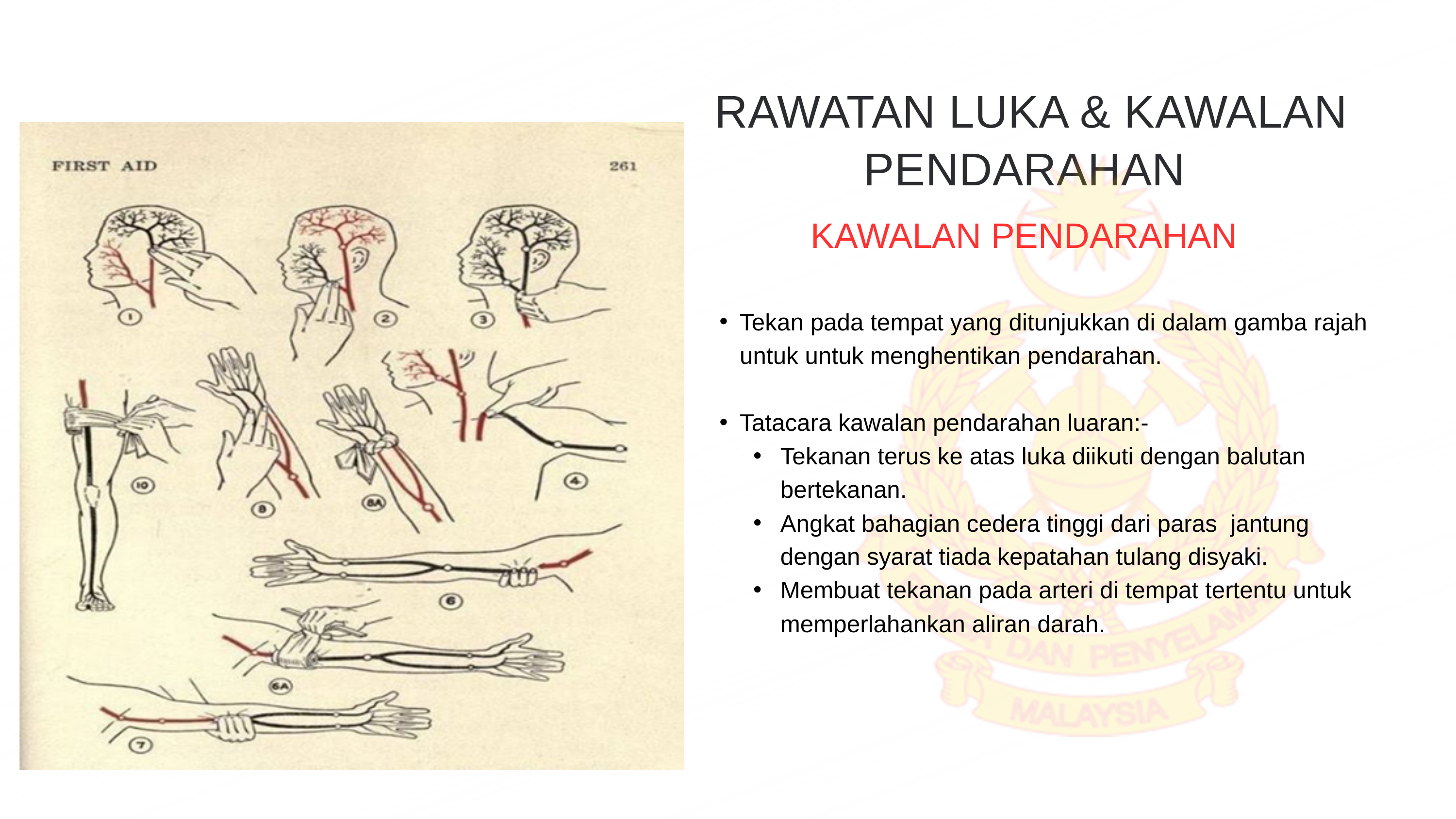

RAWATAN LUKA & KAWALAN PENDARAHAN

KAWALAN PENDARAHAN
Tekan pada tempat yang ditunjukkan di dalam gamba rajah untuk untuk menghentikan pendarahan.

Tatacara kawalan pendarahan luaran:-
Tekanan terus ke atas luka diikuti dengan balutan bertekanan.
Angkat bahagian cedera tinggi dari paras  jantung dengan syarat tiada kepatahan tulang disyaki.
Membuat tekanan pada arteri di tempat tertentu untuk memperlahankan aliran darah.